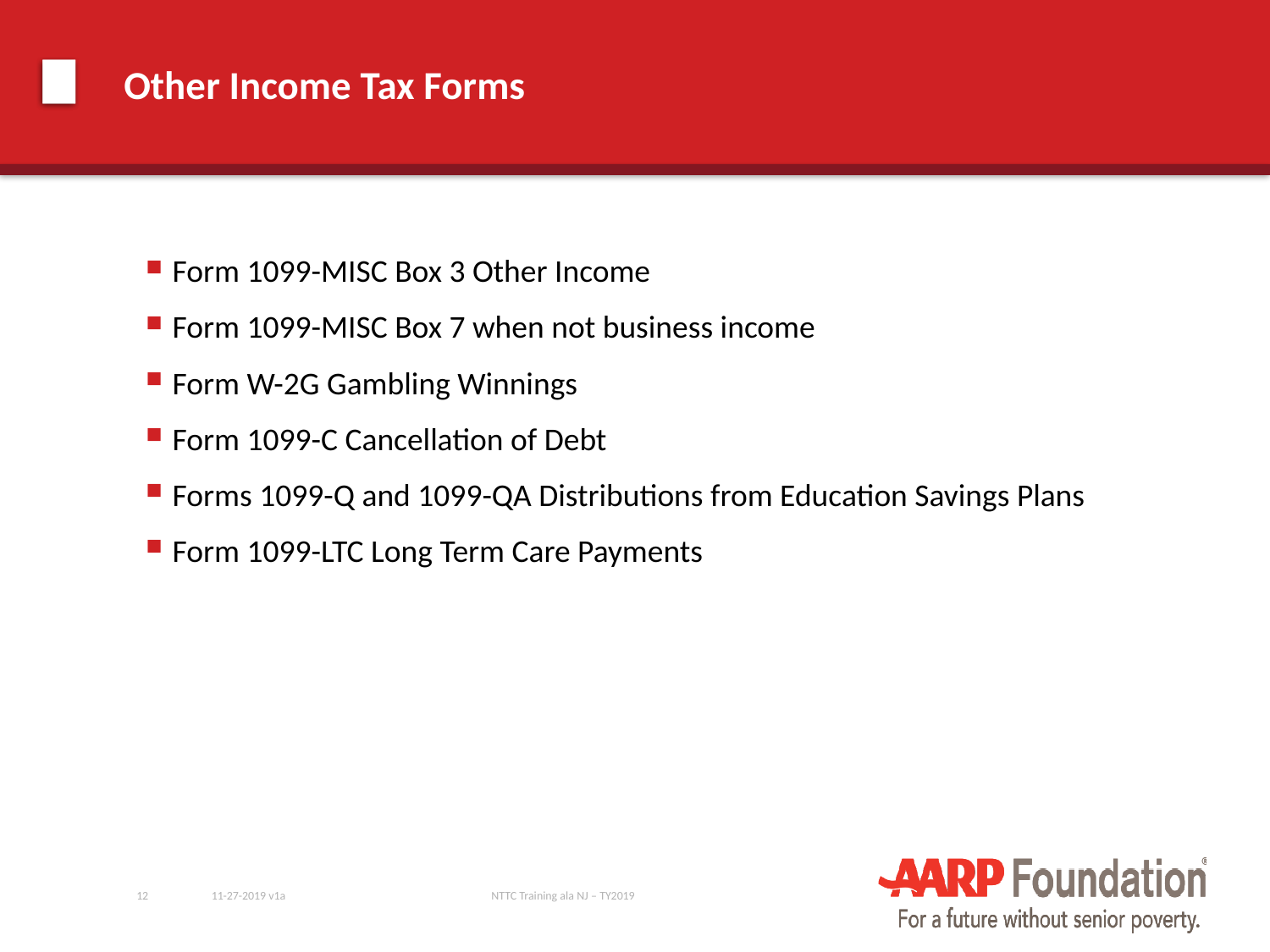

# Other Income Tax Forms
Form 1099-MISC Box 3 Other Income
Form 1099-MISC Box 7 when not business income
Form W-2G Gambling Winnings
Form 1099-C Cancellation of Debt
Forms 1099-Q and 1099-QA Distributions from Education Savings Plans
Form 1099-LTC Long Term Care Payments

12
11-27-2019 v1a
NTTC Training ala NJ – TY2019